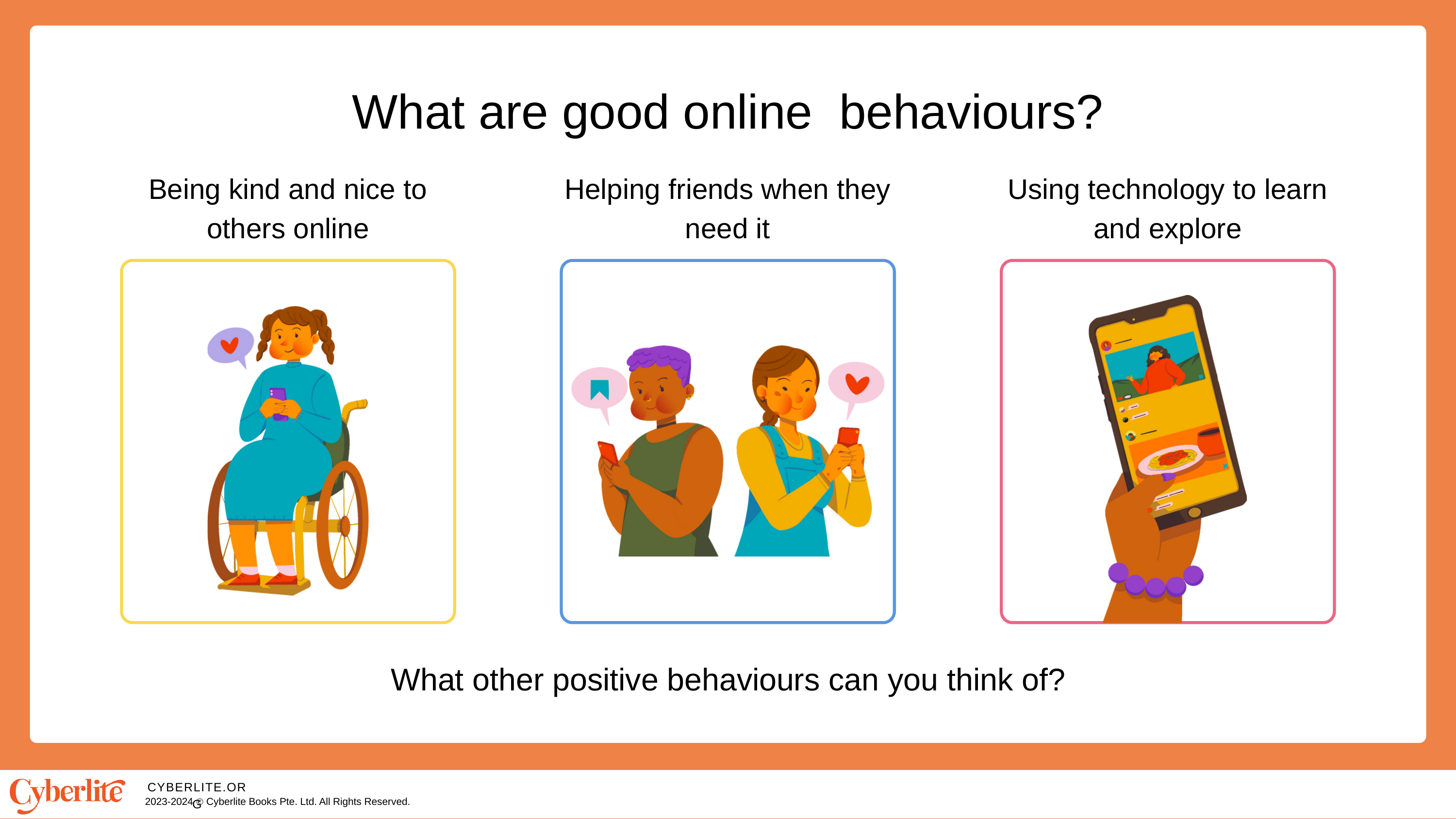

What are good online  behaviours?
Being kind and nice to others online
Helping friends when they need it
Using technology to learn and explore

What other positive behaviours can you think of?

CYBERLITE.ORG
2023-2024 Ⓒ Cyberlite Books Pte. Ltd. All Rights Reserved.